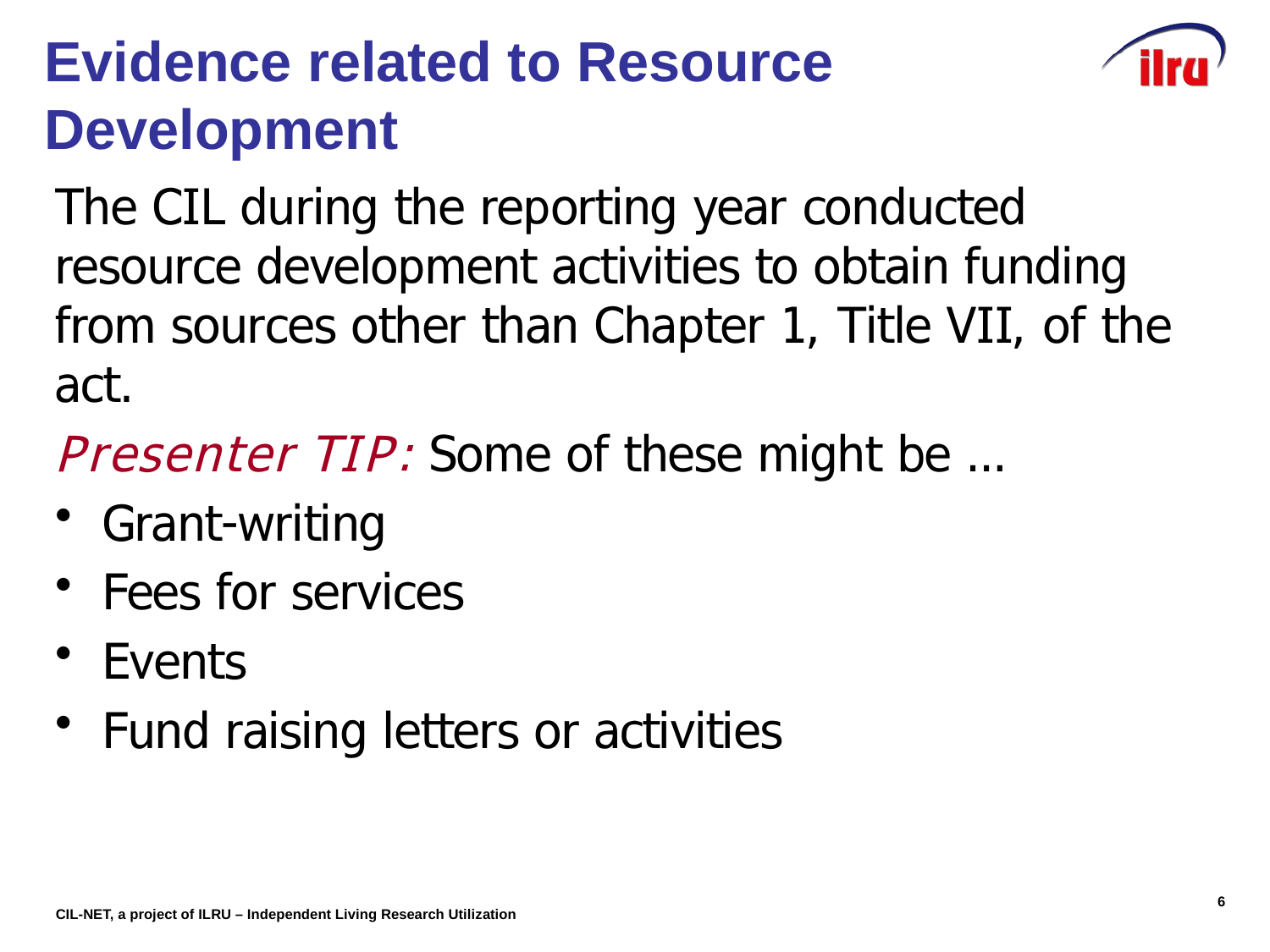

# Evidence related to Resource Development
The CIL during the reporting year conducted resource development activities to obtain funding from sources other than Chapter 1, Title VII, of the act.
Presenter TIP: Some of these might be …
Grant-writing
Fees for services
Events
Fund raising letters or activities
6